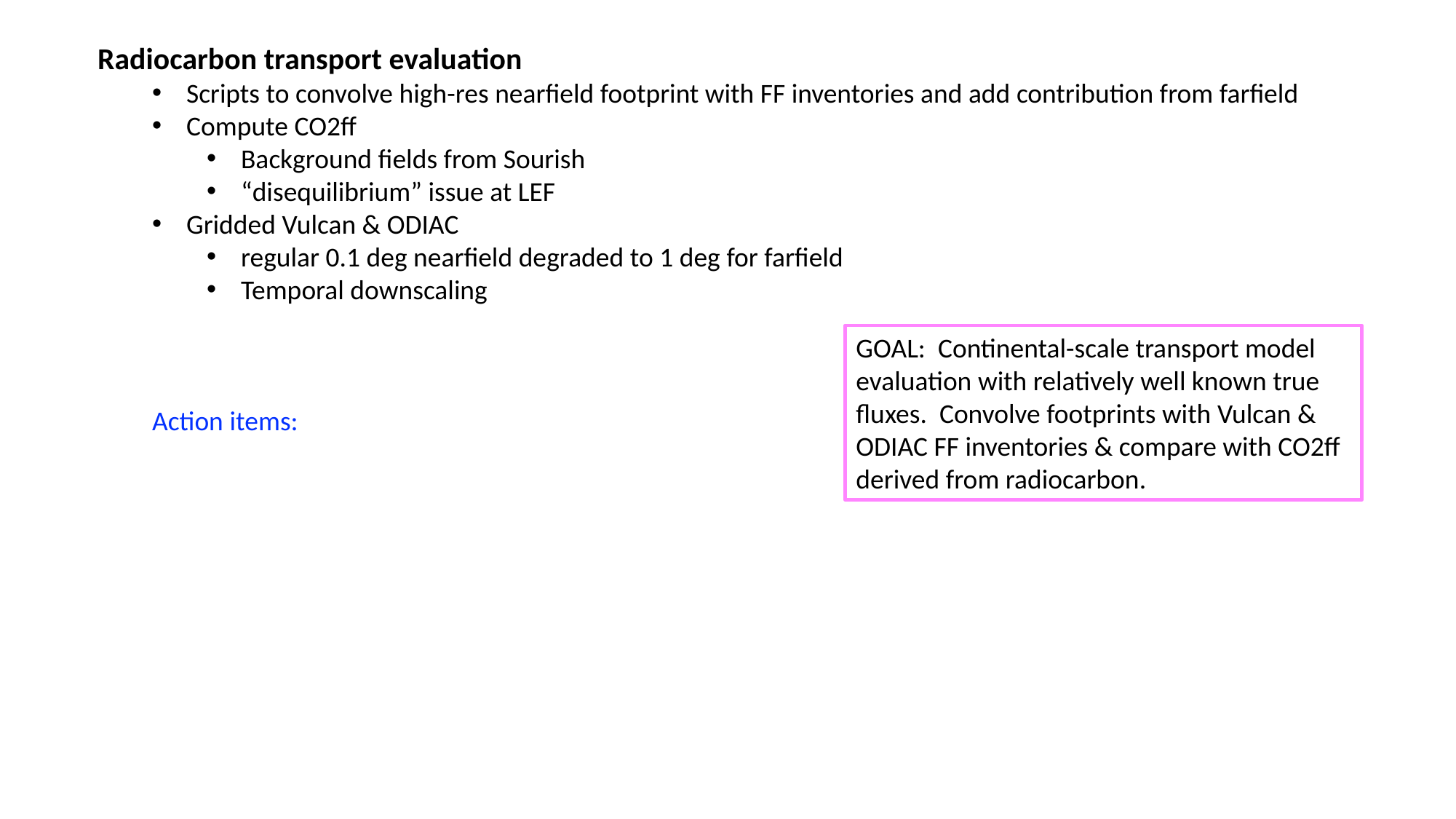

Radiocarbon transport evaluation
Scripts to convolve high-res nearfield footprint with FF inventories and add contribution from farfield
Compute CO2ff
Background fields from Sourish
“disequilibrium” issue at LEF
Gridded Vulcan & ODIAC
regular 0.1 deg nearfield degraded to 1 deg for farfield
Temporal downscaling

Action items:

GOAL:  Continental-scale transport model evaluation with relatively well known true fluxes.  Convolve footprints with Vulcan & ODIAC FF inventories & compare with CO2ff derived from radiocarbon.